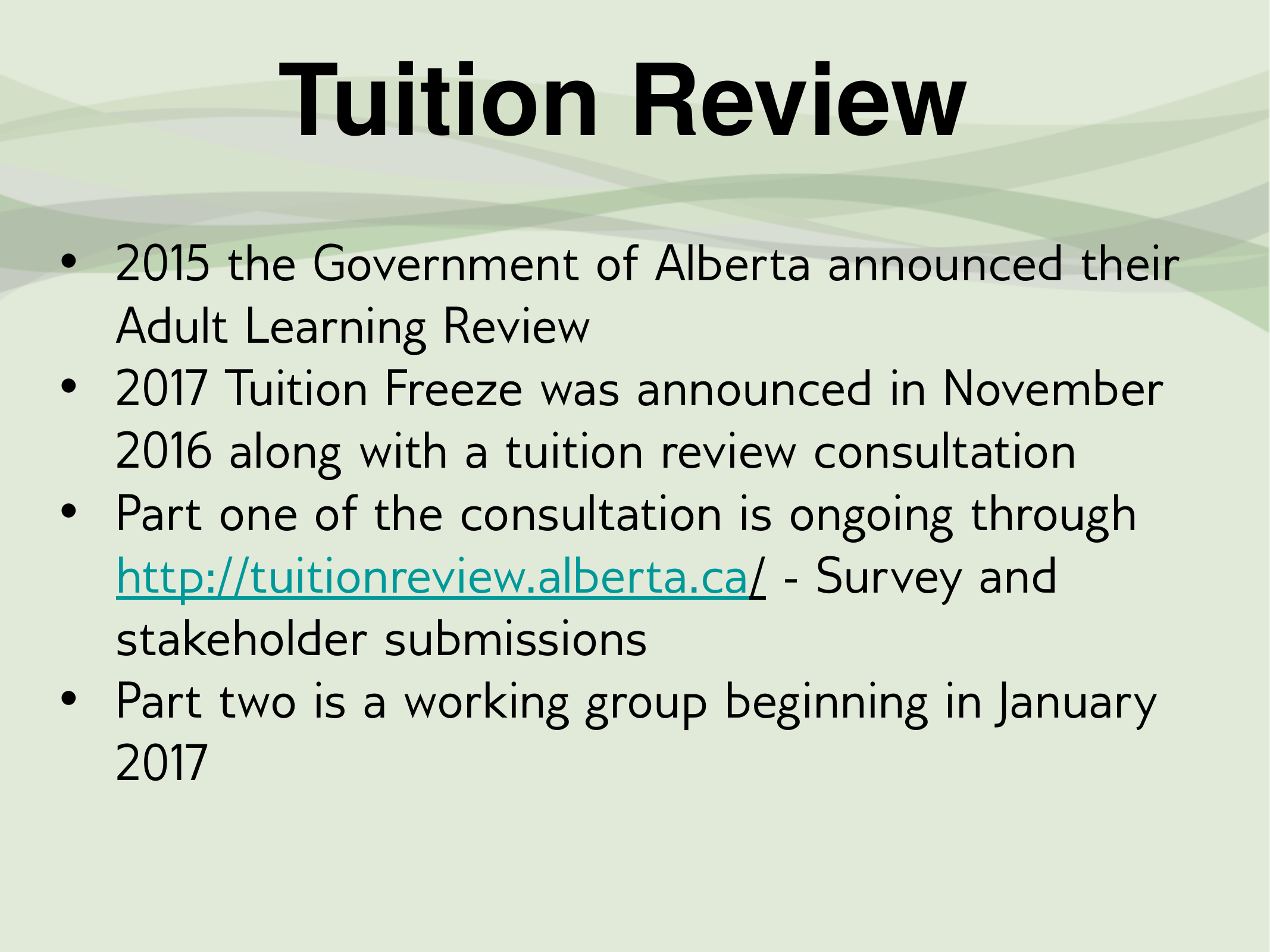

Tuition Review
2015 the Government of Alberta announced their Adult Learning Review
2017 Tuition Freeze was announced in November 2016 along with a tuition review consultation
Part one of the consultation is ongoing through http://tuitionreview.alberta.ca/ - Survey and stakeholder submissions
Part two is a working group beginning in January 2017